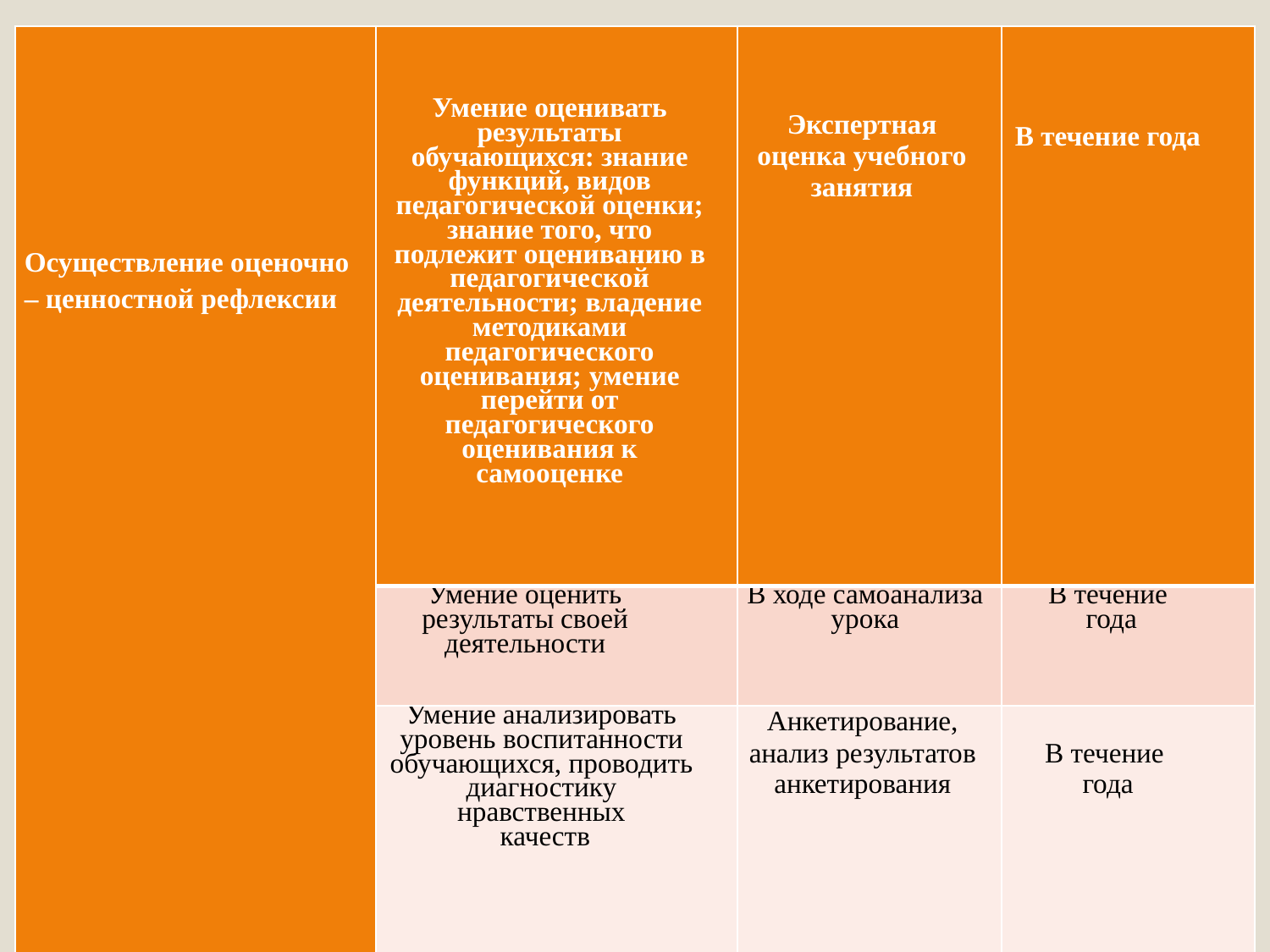

| Осуществление оценочно – ценностной рефлексии | Умение оценивать результаты обучающихся: знание функций, видов педагогической оценки; знание того, что подлежит оцениванию в педагогической деятельности; владение методиками педагогического оценивания; умение перейти от педагогического оценивания к самооценке | Экспертная оценка учебного занятия | В течение года |
| --- | --- | --- | --- |
|  | Умение оценить результаты своей деятельности | В ходе самоанализа урока | В течение года |
|  | Умение анализировать уровень воспитанности обучающихся, проводить диагностику нравственных качеств | Анкетирование, анализ результатов анкетирования | В течение года |